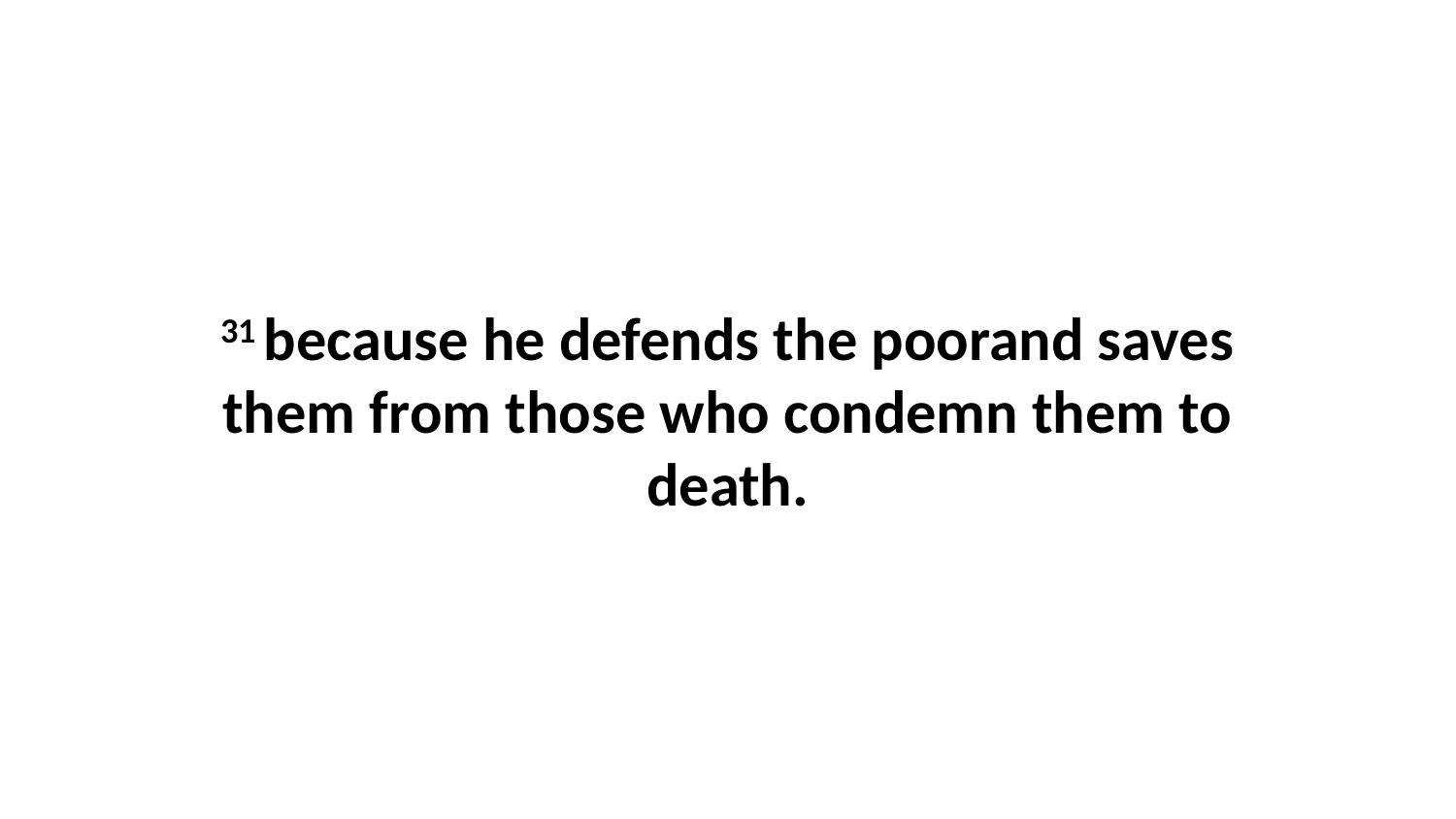

31 because he defends the poorand saves them from those who condemn them to death.